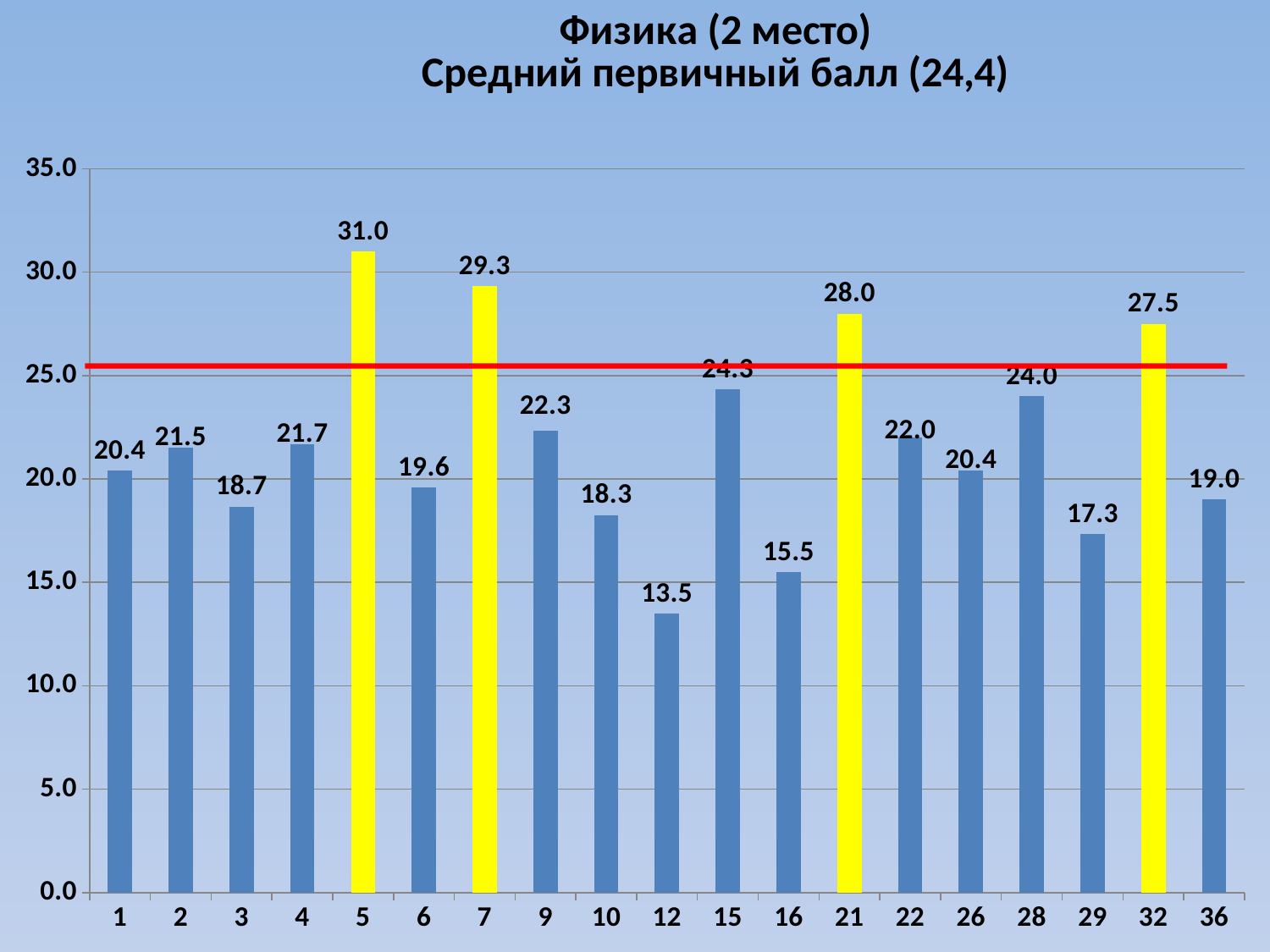

### Chart: Физика (2 место)
Средний первичный балл (24,4)

| Category | Среднее арифметическое |
|---|---|
| 1 | 20.4 |
| 2 | 21.5 |
| 3 | 18.666666666666668 |
| 4 | 21.666666666666668 |
| 5 | 31.0 |
| 6 | 19.58333333333332 |
| 7 | 29.333333333333325 |
| 9 | 22.333333333333325 |
| 10 | 18.25 |
| 12 | 13.5 |
| 15 | 24.333333333333325 |
| 16 | 15.5 |
| 21 | 28.0 |
| 22 | 22.0 |
| 26 | 20.4 |
| 28 | 24.0 |
| 29 | 17.333333333333325 |
| 32 | 27.5 |
| 36 | 19.0 |